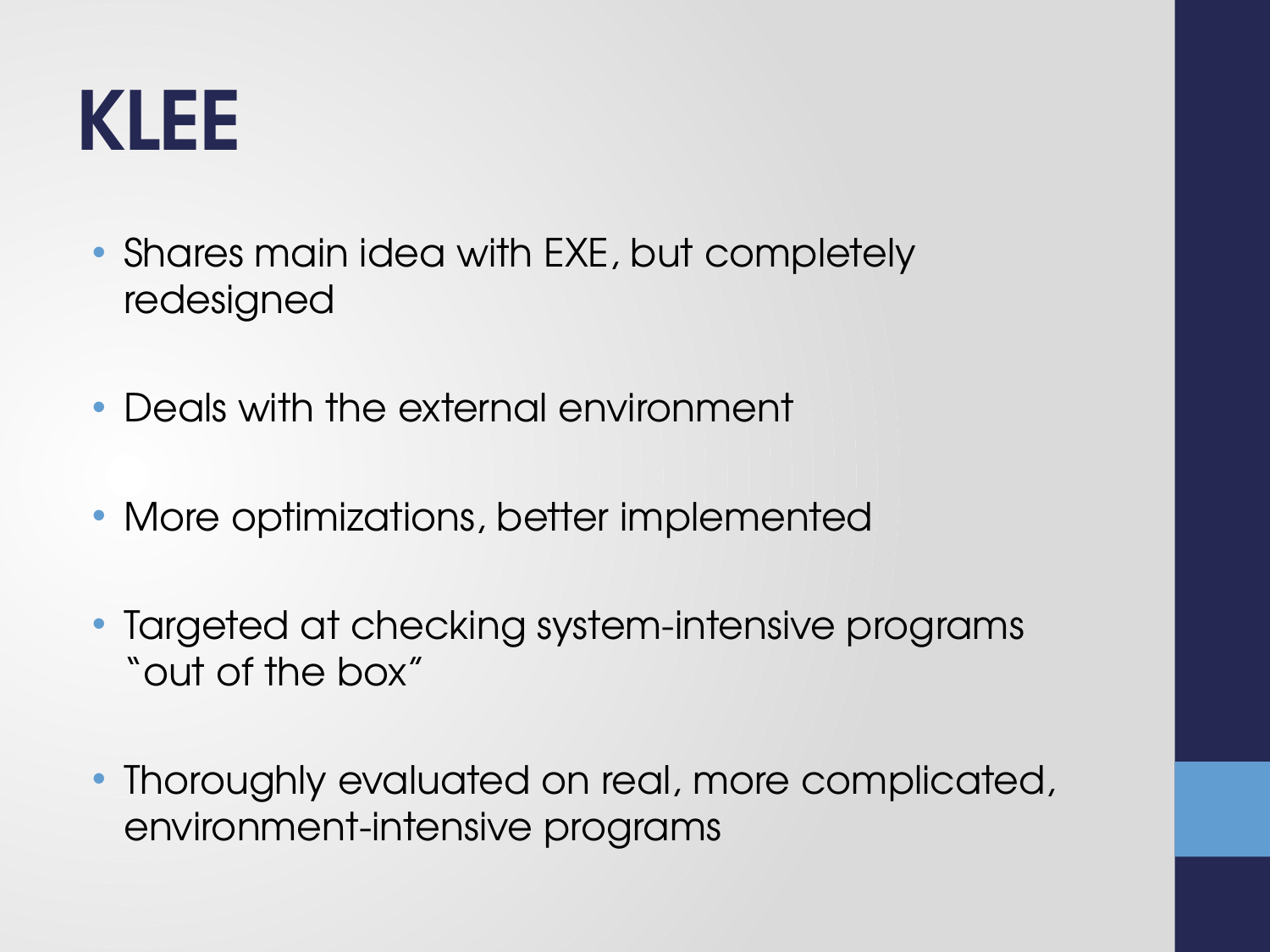

# KLEE
Shares main idea with EXE, but completely redesigned

Deals with the external environment

More optimizations, better implemented

Targeted at checking system-intensive programs “out of the box”

Thoroughly evaluated on real, more complicated, environment-intensive programs